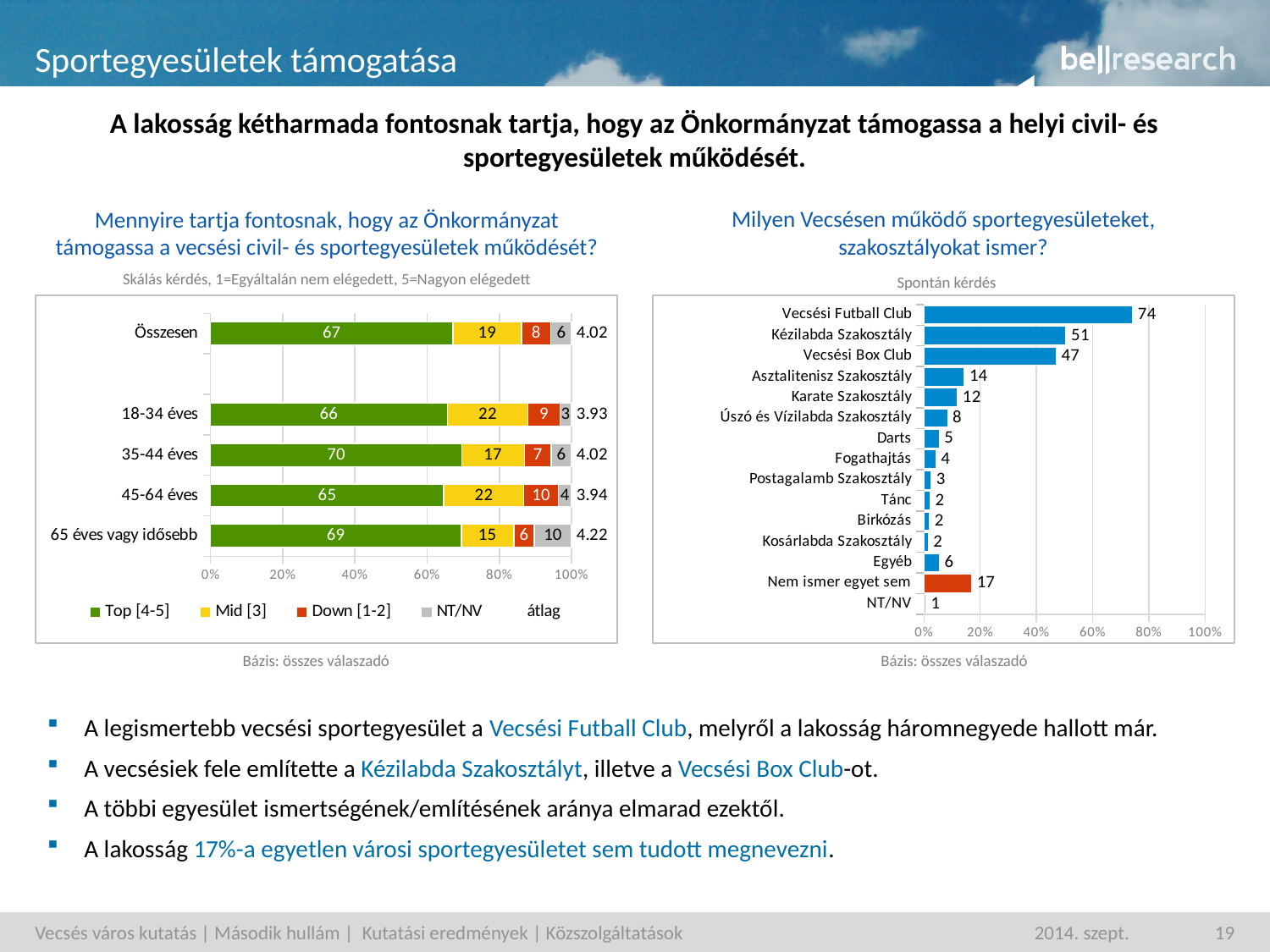

# Sportegyesületek támogatása
A lakosság kétharmada fontosnak tartja, hogy az Önkormányzat támogassa a helyi civil- és sportegyesületek működését.
Milyen Vecsésen működő sportegyesületeket, szakosztályokat ismer?
Mennyire tartja fontosnak, hogy az Önkormányzat támogassa a vecsési civil- és sportegyesületek működését?
Skálás kérdés, 1=Egyáltalán nem elégedett, 5=Nagyon elégedett
Spontán kérdés

### Chart

| Category | Top [4-5] | Mid [3] | Down [1-2] | NT/NV | átlag |
|---|---|---|---|---|---|
| Összesen | 67.16108275379987 | 18.99165566900002 | 8.134191625699998 | 5.7130699513 | 4.0181 |
|  | None | None | None | None | None |
| 18-34 éves | 65.68895151039985 | 22.225862271199972 | 8.883688338800015 | 3.2014978793 | 3.932899999999997 |
| 35-44 éves | 69.59187006659984 | 17.3538962817 | 7.4699603387 | 5.5842733126 | 4.0215 |
| 45-64 éves | 64.62917721139985 | 22.1626787509 | 9.5994615871 | 3.6086824504 | 3.9409 |
| 65 éves vagy idősebb | 69.4905945680001 | 14.5107956479 | 5.722745746099994 | 10.27586403770001 | 4.221 |

### Chart

| Category | adatsor1 |
|---|---|
| Vecsési Futball Club | 74.297 |
| Kézilabda Szakosztály | 50.588 |
| Vecsési Box Club | 47.083000000000006 |
| Asztalitenisz Szakosztály | 14.429 |
| Karate Szakosztály | 11.988 |
| Úszó és Vízilabda Szakosztály | 8.456000000000005 |
| Darts | 5.493 |
| Fogathajtás | 4.297 |
| Postagalamb Szakosztály | 2.627 |
| Tánc | 2.2319999999999998 |
| Birkózás | 2.047 |
| Kosárlabda Szakosztály | 1.56 |
| Egyéb | 5.5969999999999995 |
| Nem ismer egyet sem | 17.064 |
| NT/NV | 0.7390000000000003 |
Bázis: összes válaszadó
Bázis: összes válaszadó
A legismertebb vecsési sportegyesület a Vecsési Futball Club, melyről a lakosság háromnegyede hallott már.
A vecsésiek fele említette a Kézilabda Szakosztályt, illetve a Vecsési Box Club-ot.
A többi egyesület ismertségének/említésének aránya elmarad ezektől.
A lakosság 17%-a egyetlen városi sportegyesületet sem tudott megnevezni.
Vecsés város kutatás | Második hullám |  Kutatási eredmények | Közszolgáltatások
2014. szept.
19